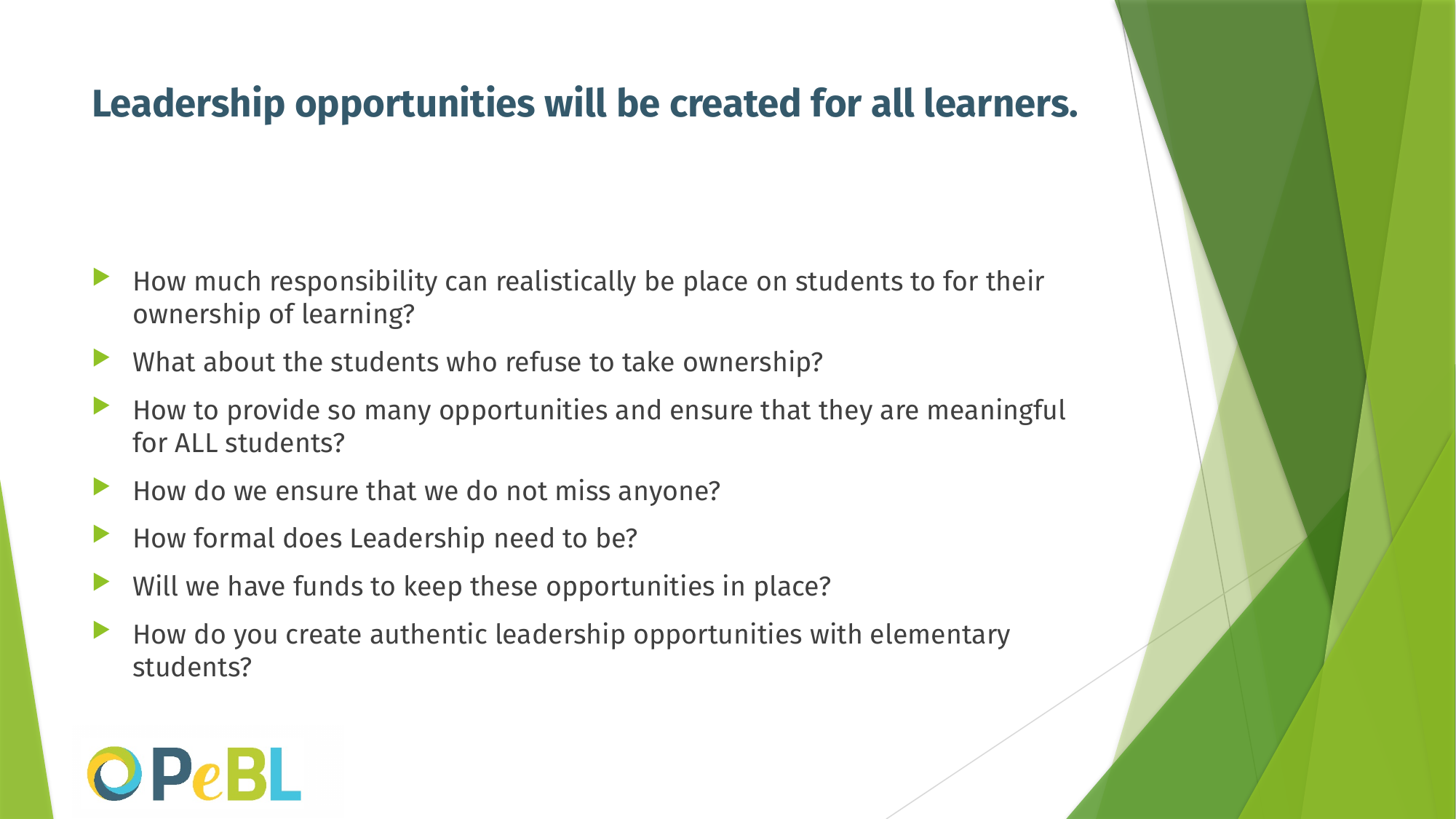

# Leadership opportunities will be created for all learners.
How much responsibility can realistically be place on students to for their ownership of learning?
What about the students who refuse to take ownership?
How to provide so many opportunities and ensure that they are meaningful for ALL students?
How do we ensure that we do not miss anyone?
How formal does Leadership need to be?
Will we have funds to keep these opportunities in place?
How do you create authentic leadership opportunities with elementary students?